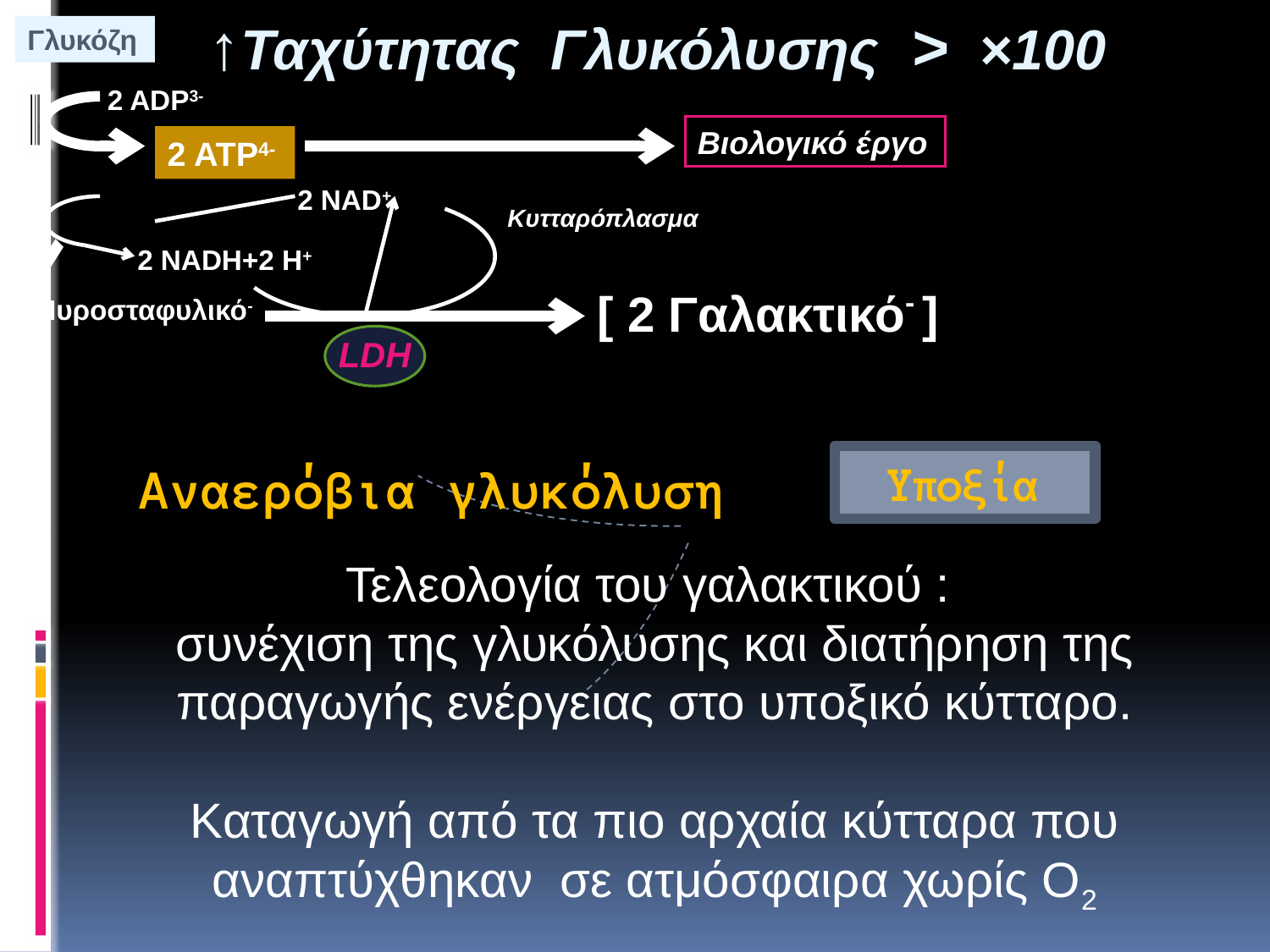

↑Ταχύτητας  Γλυκόλυσης  >  ×100
Γλυκόζη
2 ADP3-

2 ATP4-
Βιολογικό έργο
2 NAD+

2 NADH+2 H+

Κυτταρόπλασμα
[ 2 Γαλακτικό- ]
2 Πυροσταφυλικό-

LDH

Αναερόβια γλυκόλυση
# Υποξία
Τελεολογία του γαλακτικού :
συνέχιση της γλυκόλυσης και διατήρηση της παραγωγής ενέργειας στο υποξικό κύτταρο.

Καταγωγή από τα πιο αρχαία κύτταρα που αναπτύχθηκαν  σε ατμόσφαιρα χωρίς Ο2